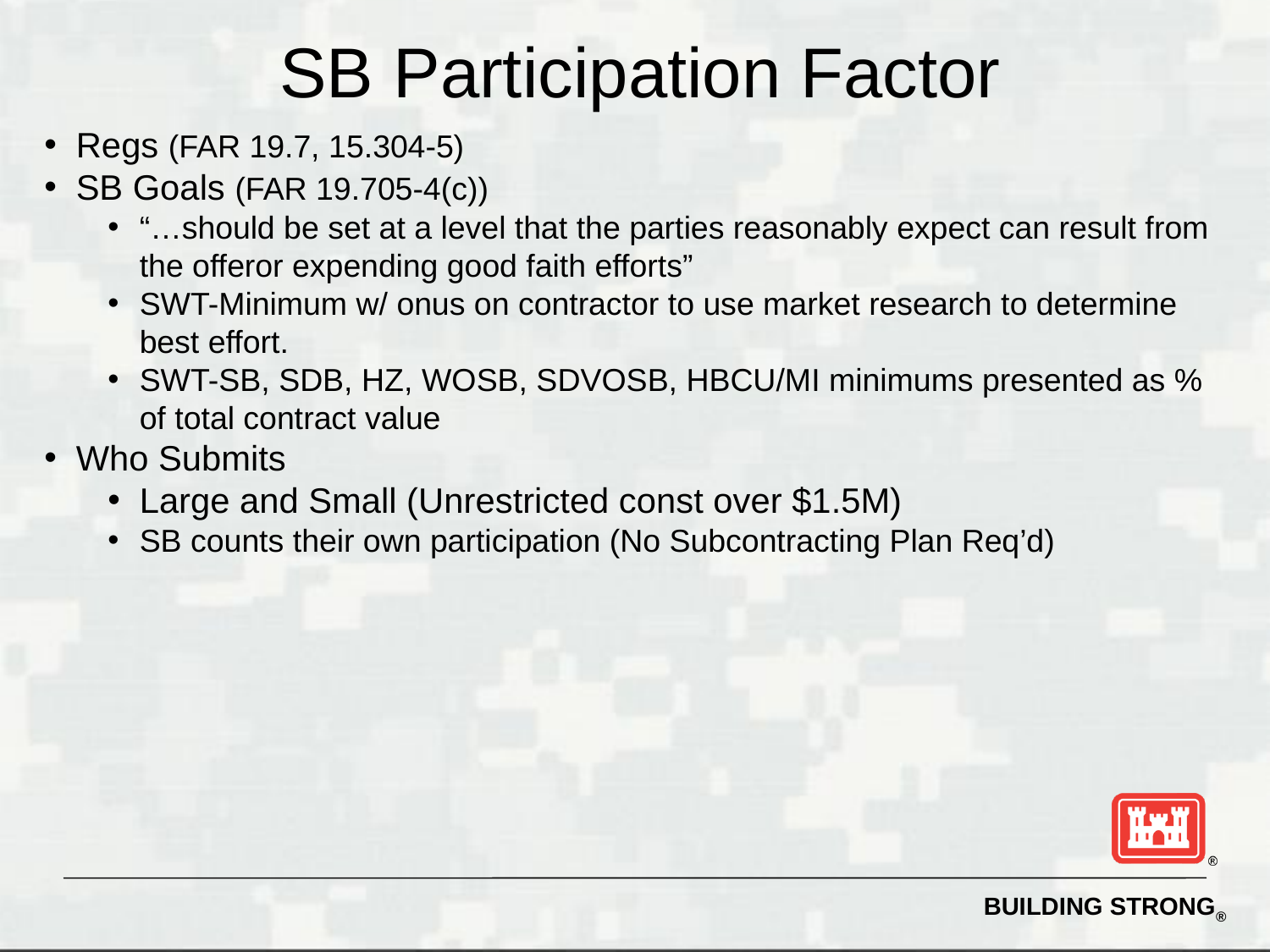

SB Participation Factor

Regs (FAR 19.7, 15.304-5)
SB Goals (FAR 19.705-4(c))
“…should be set at a level that the parties reasonably expect can result from the offeror expending good faith efforts”
SWT-Minimum w/ onus on contractor to use market research to determine best effort.
SWT-SB, SDB, HZ, WOSB, SDVOSB, HBCU/MI minimums presented as % of total contract value
Who Submits
Large and Small (Unrestricted const over $1.5M)
SB counts their own participation (No Subcontracting Plan Req’d)